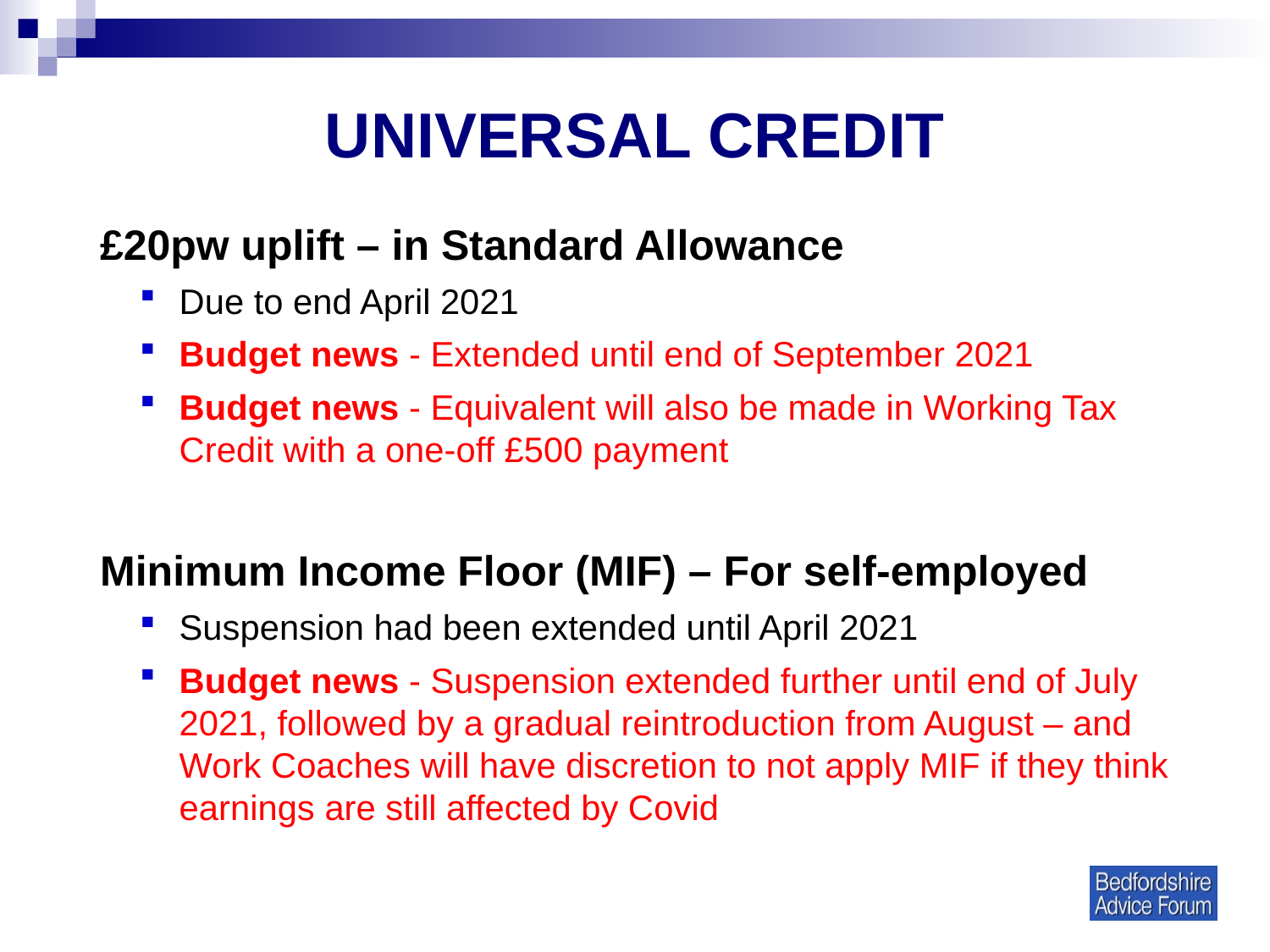

# UNIVERSAL CREDIT
£20pw uplift – in Standard Allowance
Due to end April 2021
Budget news - Extended until end of September 2021
Budget news - Equivalent will also be made in Working Tax Credit with a one-off £500 payment

Minimum Income Floor (MIF) – For self-employed
Suspension had been extended until April 2021
Budget news - Suspension extended further until end of July 2021, followed by a gradual reintroduction from August – and Work Coaches will have discretion to not apply MIF if they think earnings are still affected by Covid